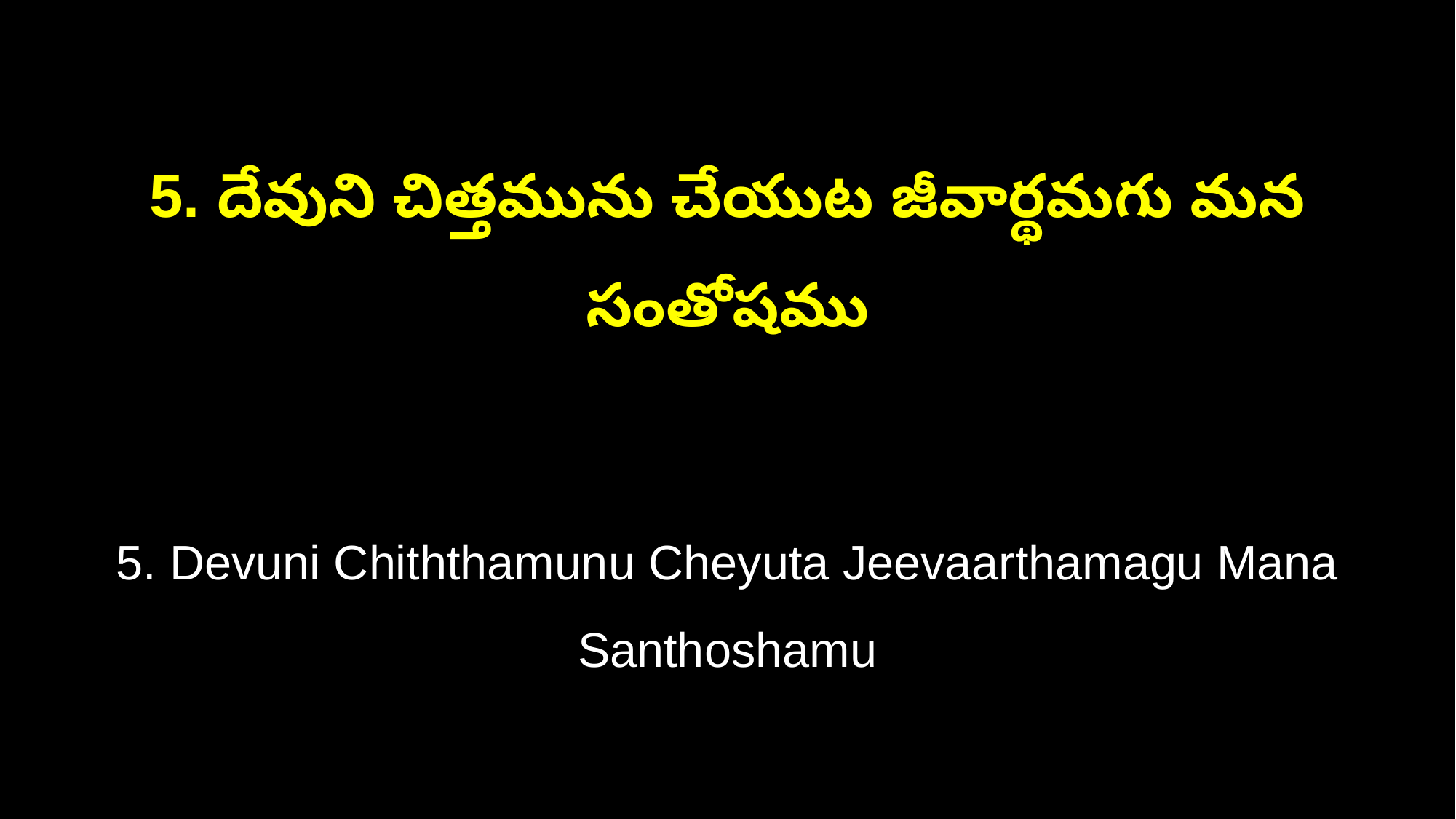

5. దేవుని చిత్తమును చేయుట జీవార్థమగు మన సంతోషము
5. Devuni Chiththamunu Cheyuta Jeevaarthamagu Mana Santhoshamu